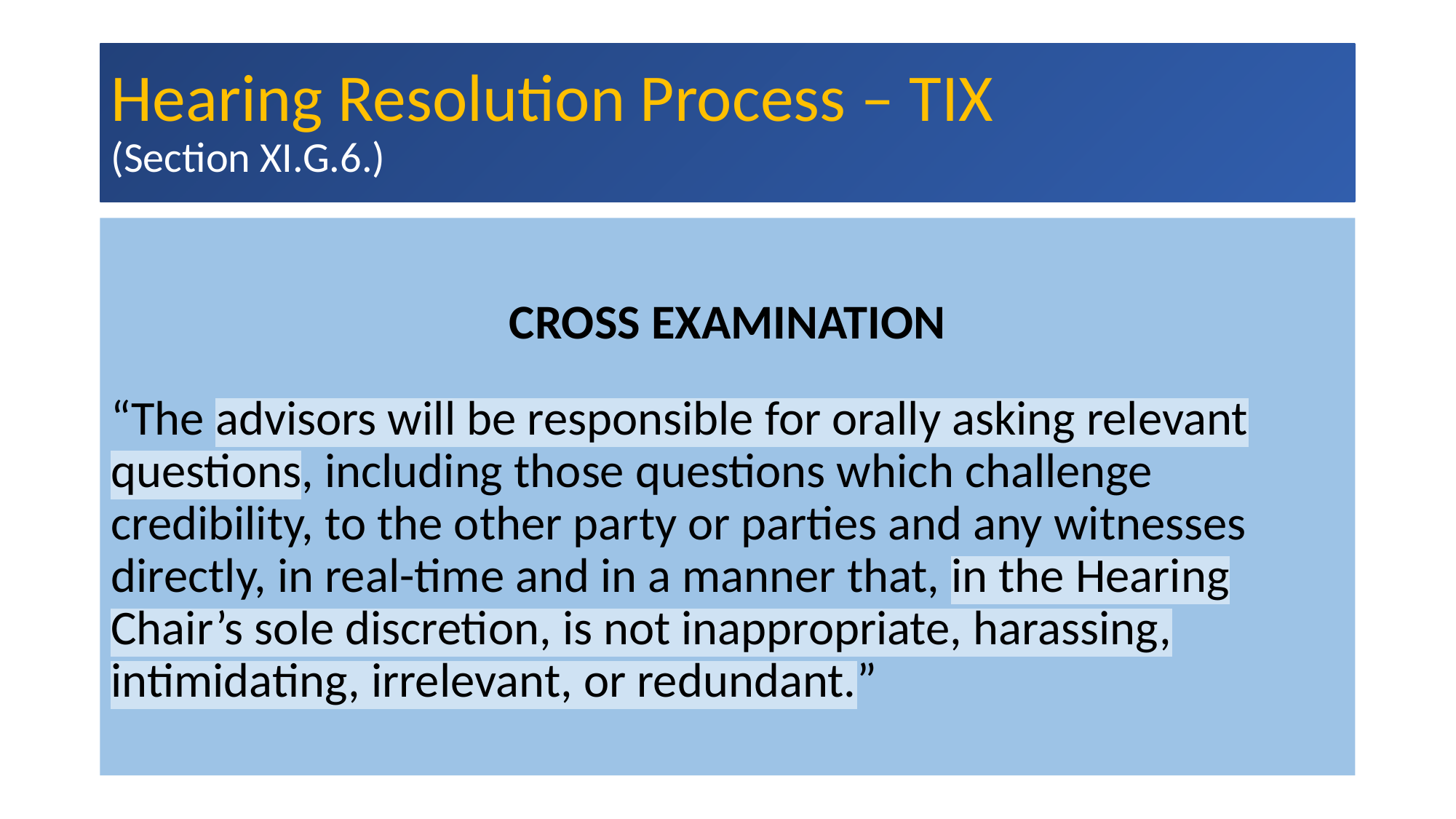

# Hearing Resolution Process – TIX (Section XI.G.6.)

CROSS EXAMINATION

“The advisors will be responsible for orally asking relevant questions, including those questions which challenge credibility, to the other party or parties and any witnesses directly, in real-time and in a manner that, in the Hearing Chair’s sole discretion, is not inappropriate, harassing, intimidating, irrelevant, or redundant.”